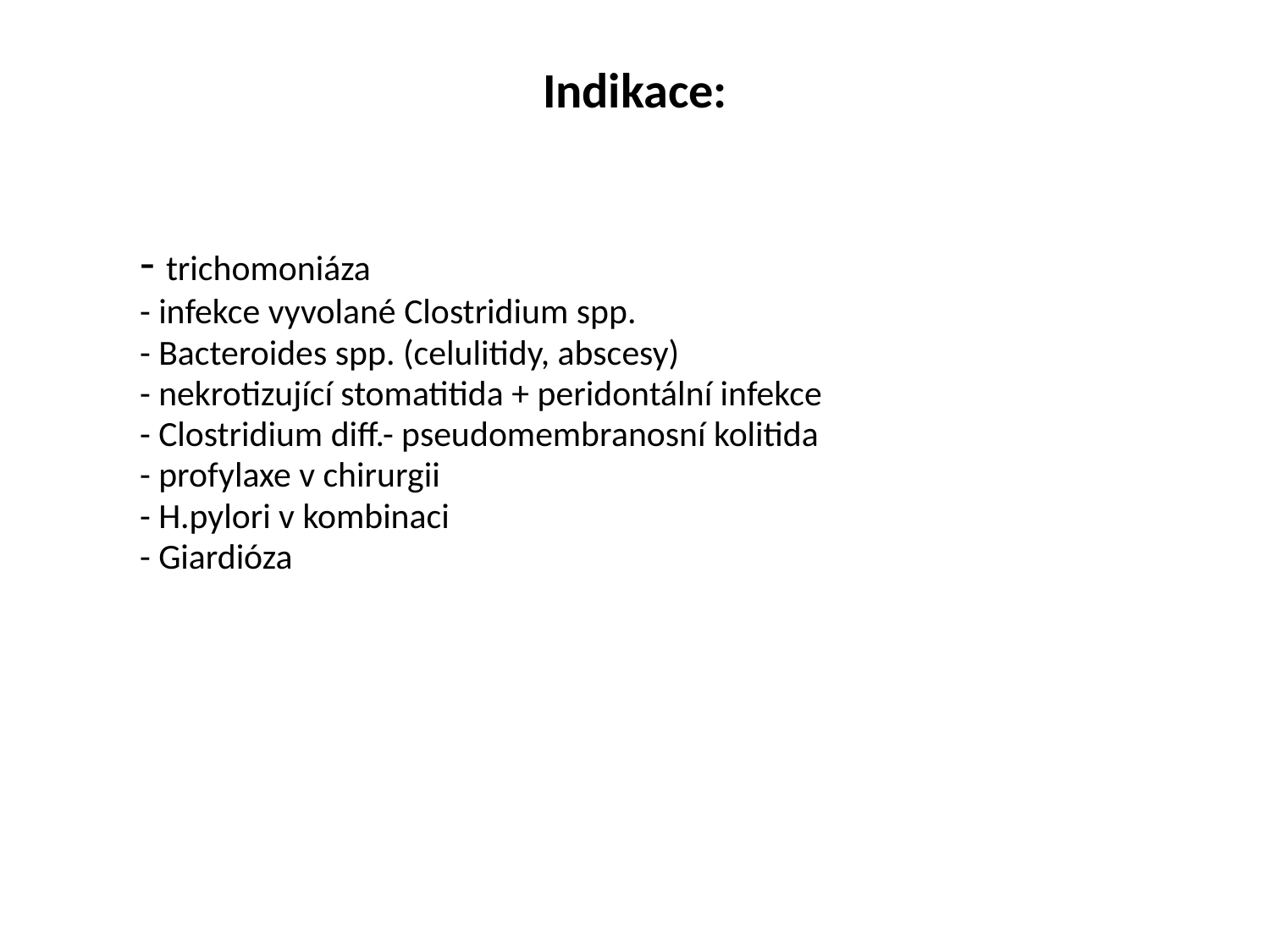

# Indikace:
- trichomoniáza
- infekce vyvolané Clostridium spp.
- Bacteroides spp. (celulitidy, abscesy)
- nekrotizující stomatitida + peridontální infekce
- Clostridium diff.- pseudomembranosní kolitida
- profylaxe v chirurgii
- H.pylori v kombinaci
- Giardióza